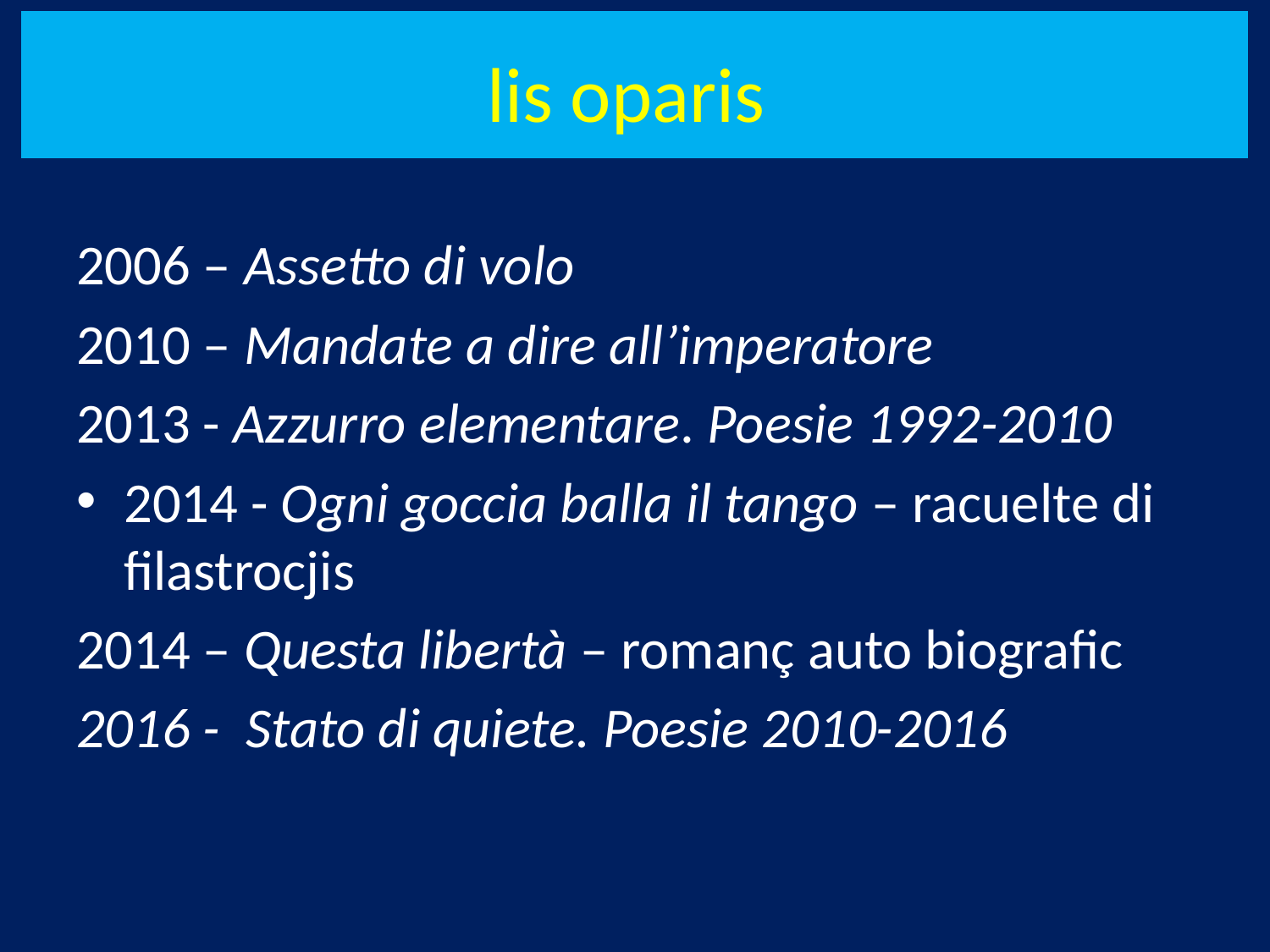

# lis oparis
2006 – Assetto di volo
2010 – Mandate a dire all’imperatore
2013 - Azzurro elementare. Poesie 1992-2010
2014 - Ogni goccia balla il tango – racuelte di filastrocjis
2014 – Questa libertà – romanç auto biografic
2016 -  Stato di quiete. Poesie 2010-2016